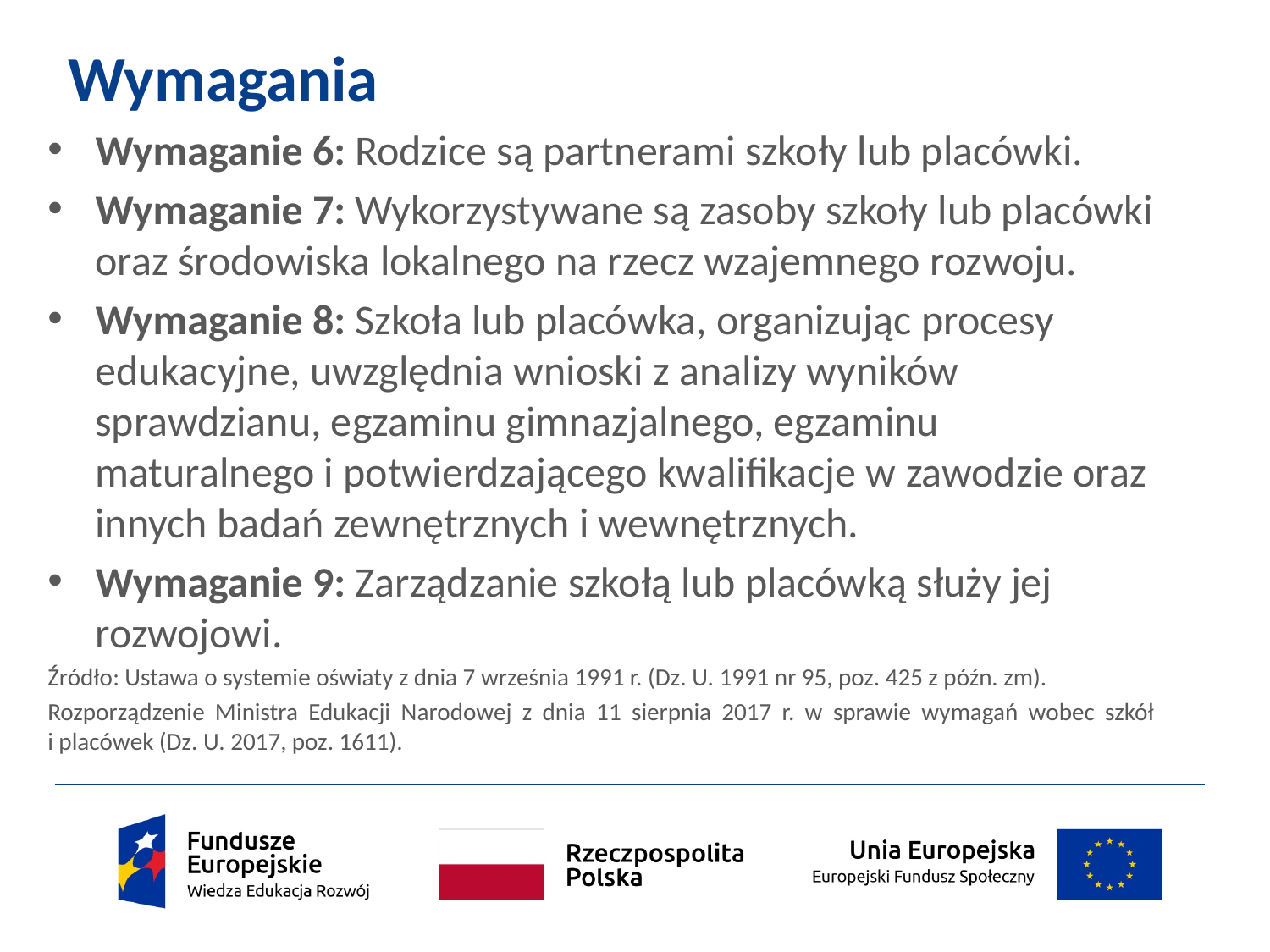

# Wymagania

Wymaganie 6: Rodzice są partnerami szkoły lub placówki.
Wymaganie 7: Wykorzystywane są zasoby szkoły lub placówki oraz środowiska lokalnego na rzecz wzajemnego rozwoju.
Wymaganie 8: Szkoła lub placówka, organizując procesy edukacyjne, uwzględnia wnioski z analizy wyników sprawdzianu, egzaminu gimnazjalnego, egzaminu maturalnego i potwierdzającego kwalifikacje w zawodzie oraz innych badań zewnętrznych i wewnętrznych.
Wymaganie 9: Zarządzanie szkołą lub placówką służy jej rozwojowi.
Źródło: Ustawa o systemie oświaty z dnia 7 września 1991 r. (Dz. U. 1991 nr 95, poz. 425 z późn. zm).
Rozporządzenie Ministra Edukacji Narodowej z dnia 11 sierpnia 2017 r. w sprawie wymagań wobec szkół
i placówek (Dz. U. 2017, poz. 1611).